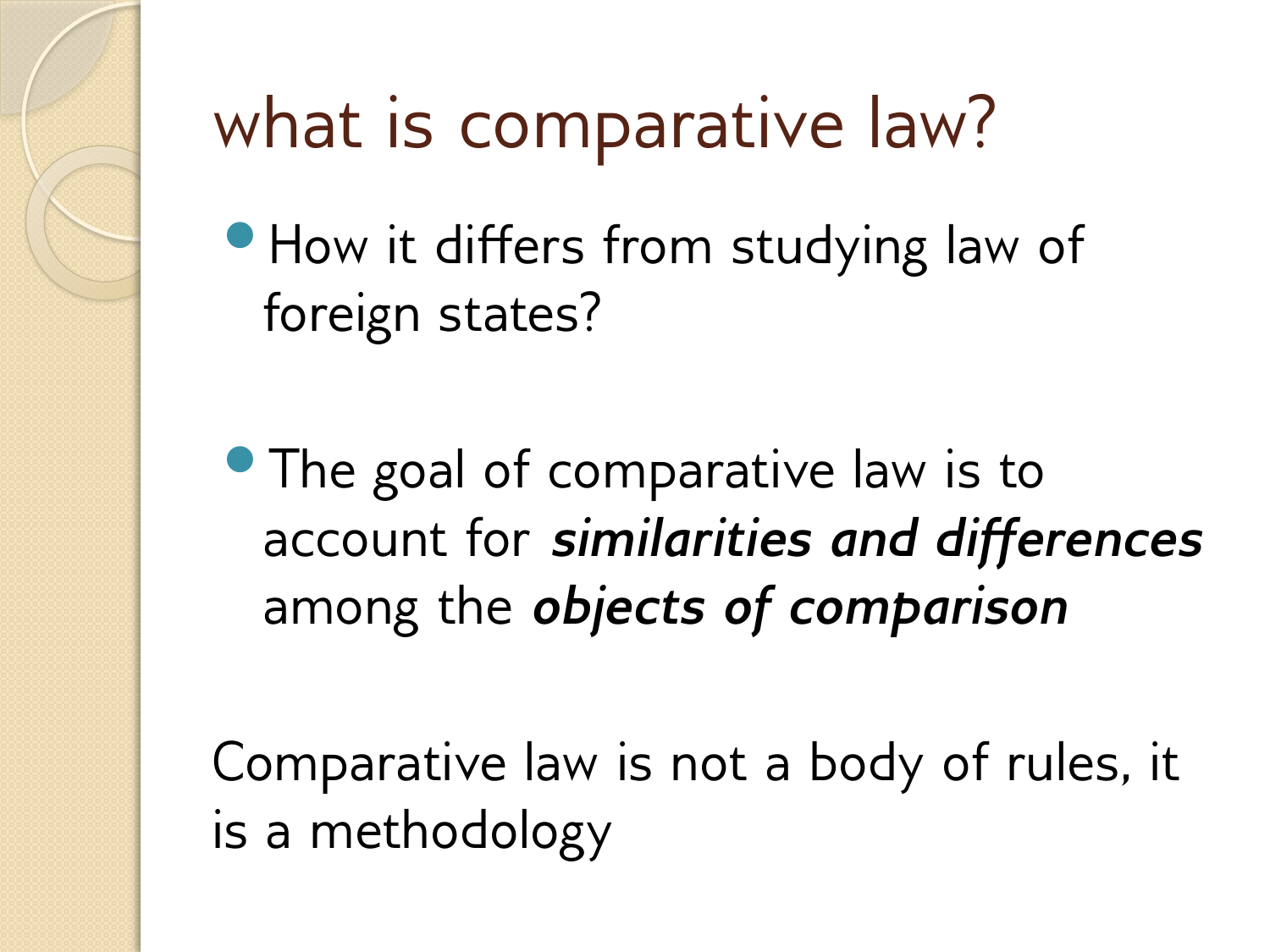

# what is comparative law?
How it differs from studying law of foreign states?

The goal of comparative law is to account for similarities and differences among the objects of comparison

Comparative law is not a body of rules, it is a methodology